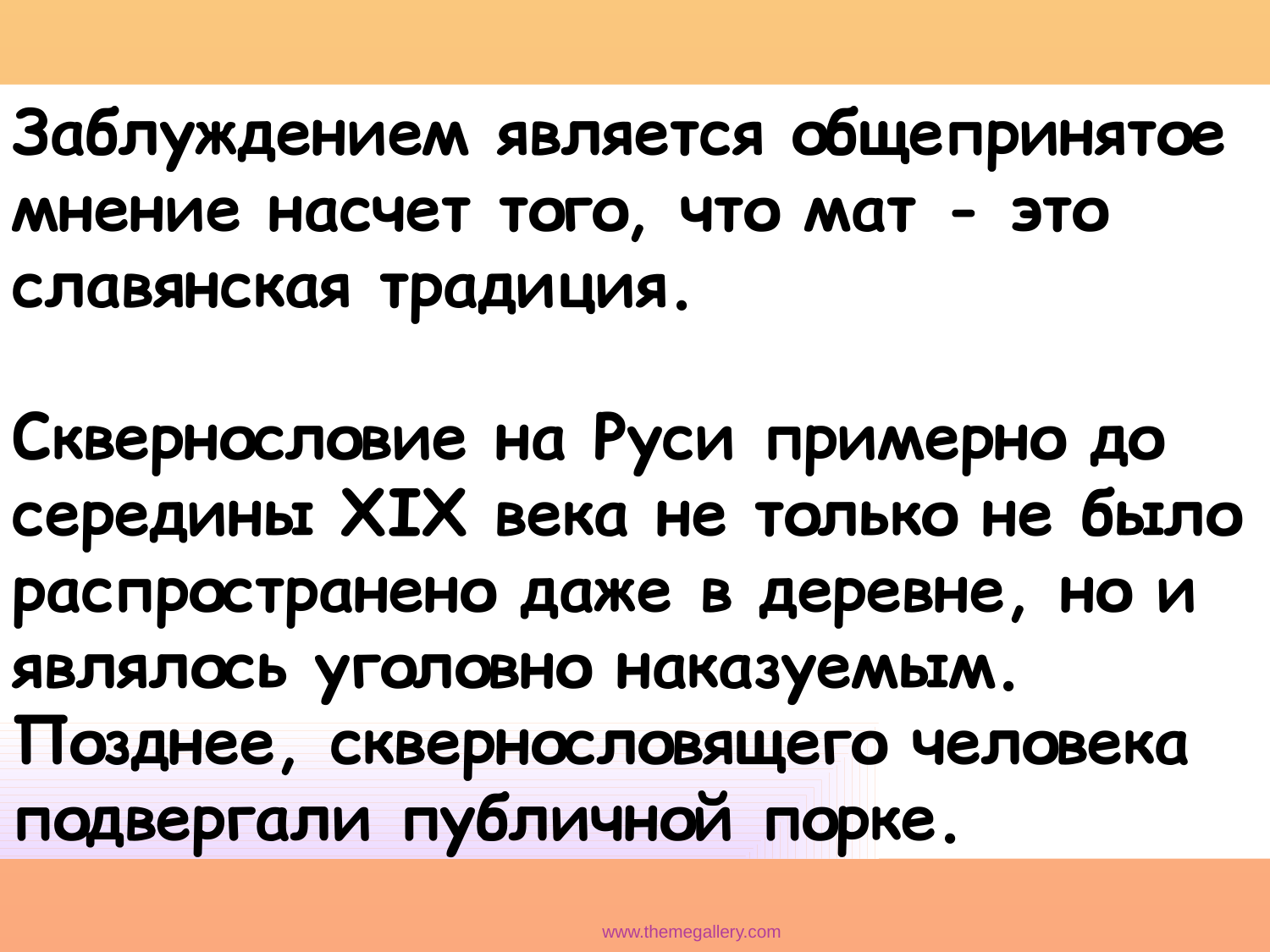

Заблуждением является общепринятое мнение насчет того, что мат - это славянская традиция.

Сквернословие на Руси примерно до середины XIX века не только не было распространено даже в деревне, но и являлось уголовно наказуемым. Позднее, сквернословящего человека подвергали публичной порке.

Company Logo
www.themegallery.com